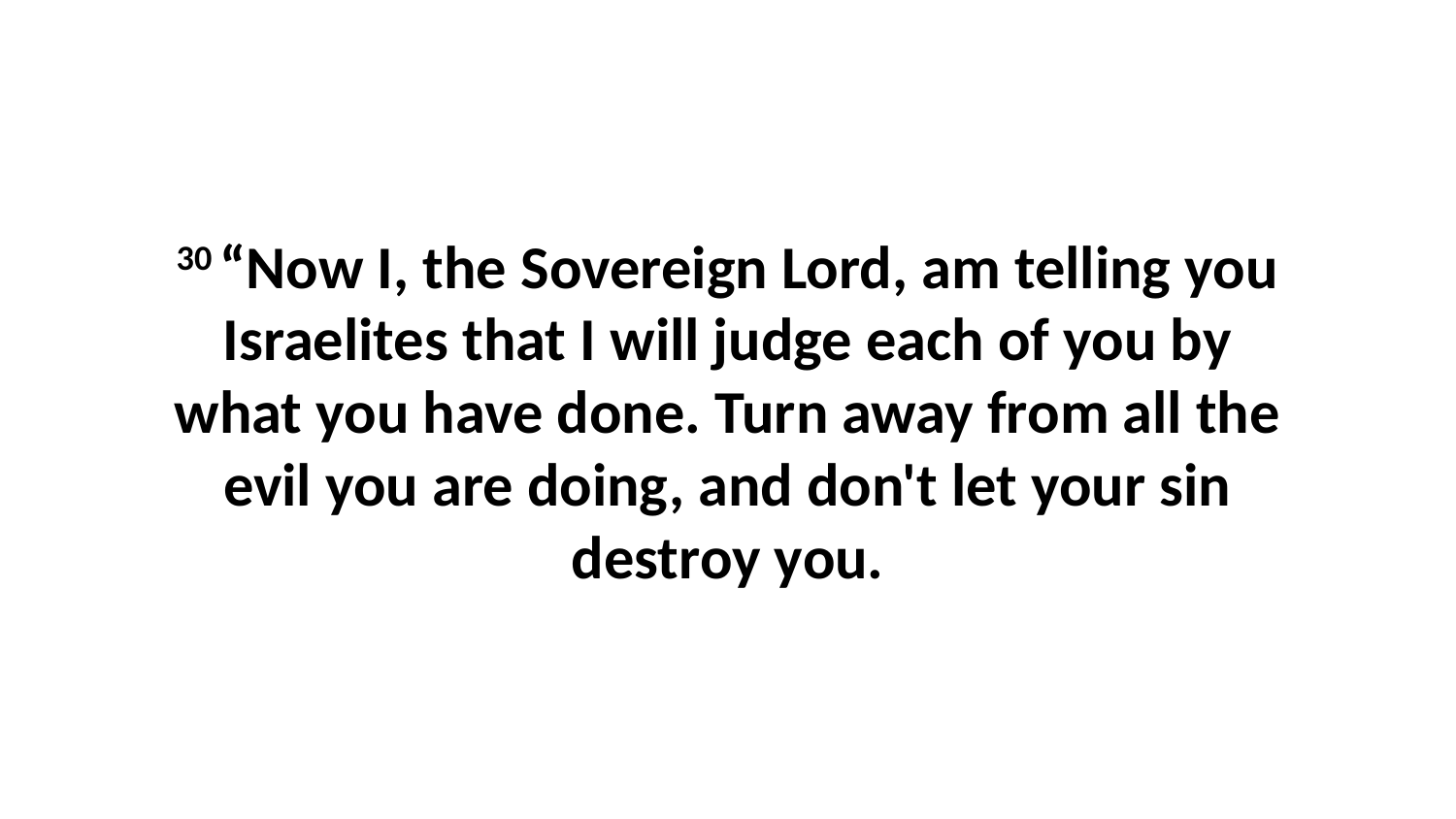

30 “Now I, the Sovereign Lord, am telling you Israelites that I will judge each of you by what you have done. Turn away from all the evil you are doing, and don't let your sin destroy you.